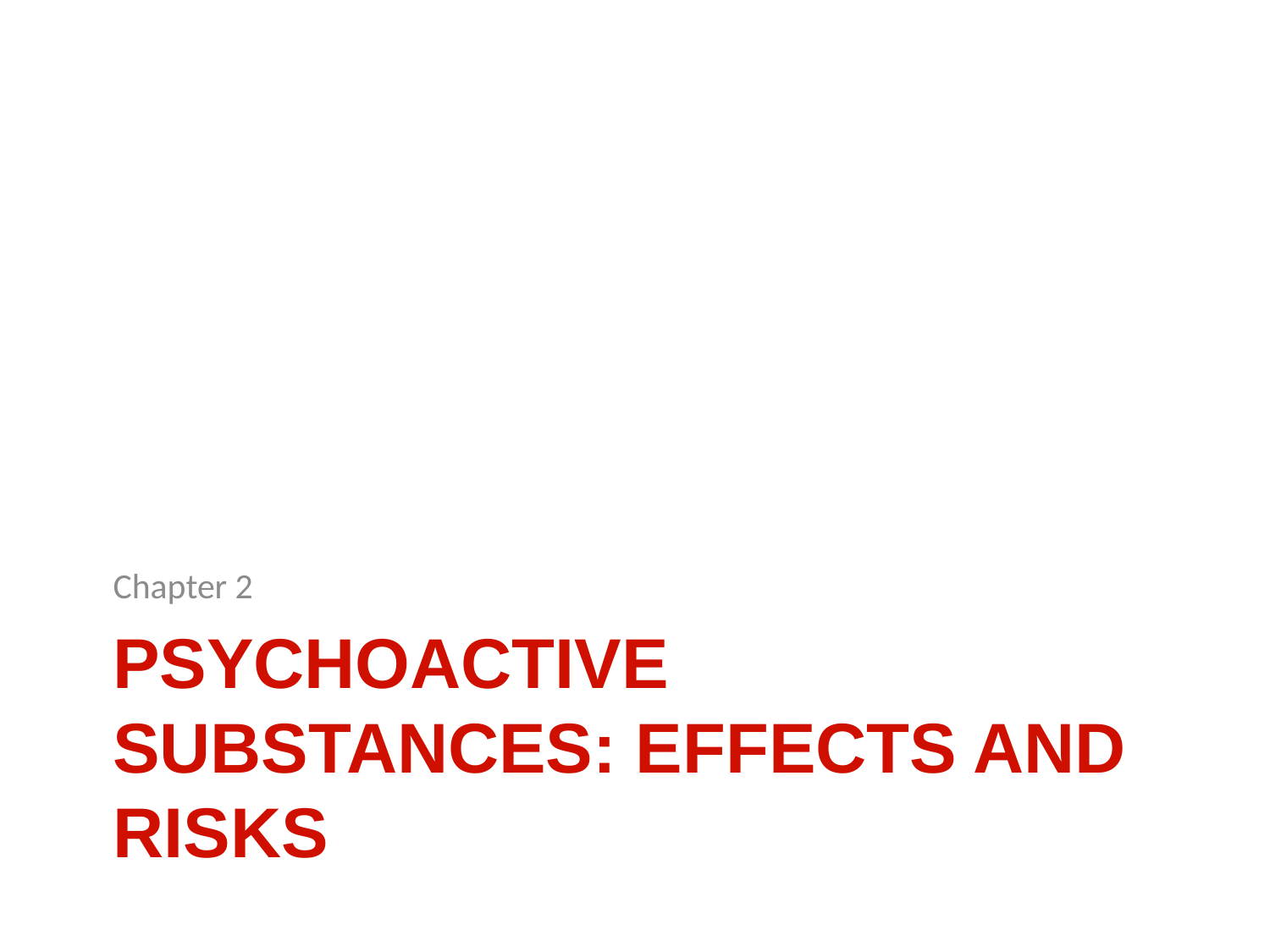

Chapter 2
# Psychoactive substances: effects and risks